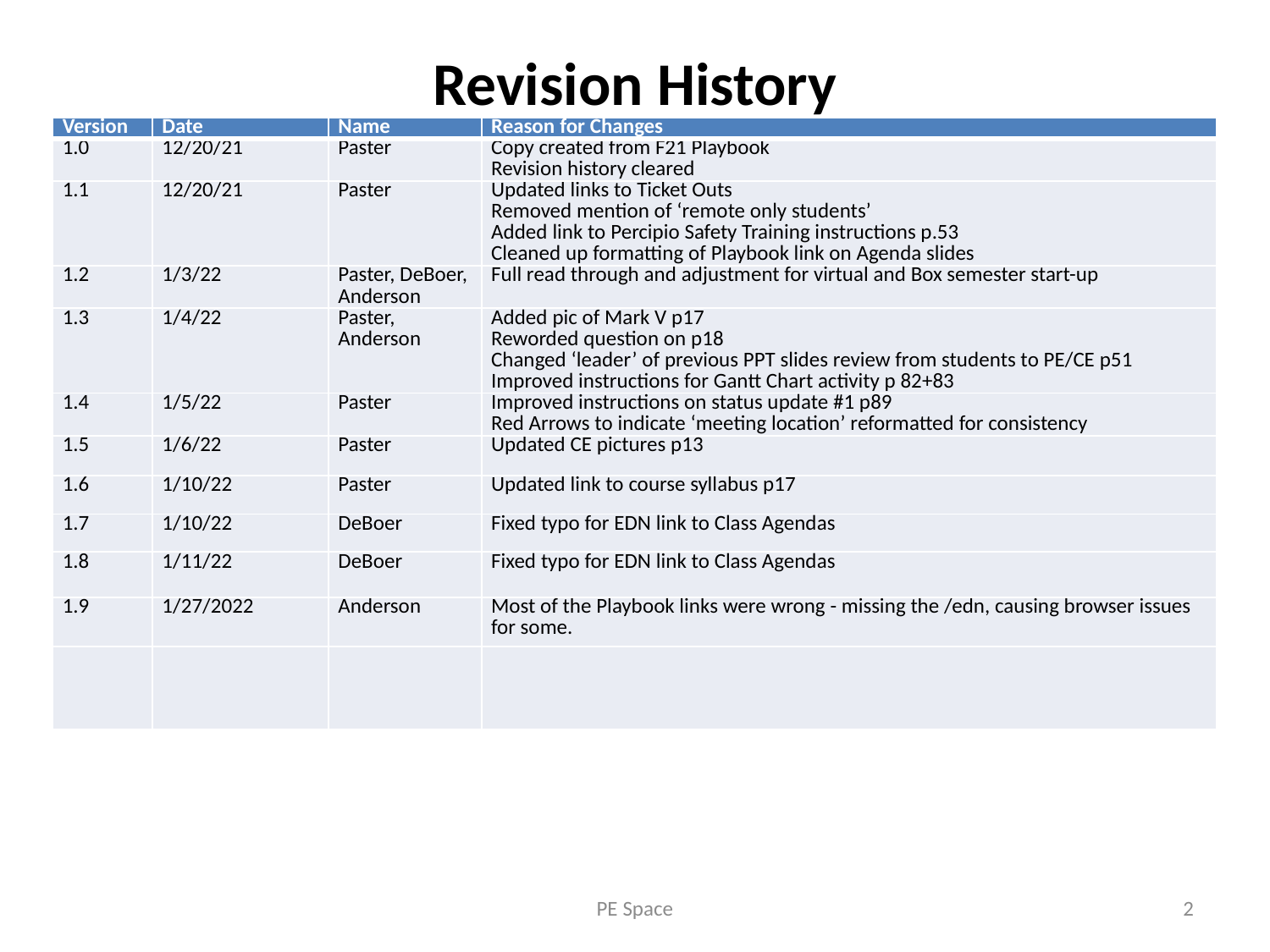

# Revision History
| Version | Date | Name | Reason for Changes |
| --- | --- | --- | --- |
| 1.0 | 12/20/21 | Paster | Copy created from F21 Playbook Revision history cleared |
| 1.1 | 12/20/21 | Paster | Updated links to Ticket Outs Removed mention of ‘remote only students’ Added link to Percipio Safety Training instructions p.53 Cleaned up formatting of Playbook link on Agenda slides |
| 1.2 | 1/3/22 | Paster, DeBoer, Anderson | Full read through and adjustment for virtual and Box semester start-up |
| 1.3 | 1/4/22 | Paster, Anderson | Added pic of Mark V p17 Reworded question on p18 Changed ‘leader’ of previous PPT slides review from students to PE/CE p51 Improved instructions for Gantt Chart activity p 82+83 |
| 1.4 | 1/5/22 | Paster | Improved instructions on status update #1 p89 Red Arrows to indicate ‘meeting location’ reformatted for consistency |
| 1.5 | 1/6/22 | Paster | Updated CE pictures p13 |
| 1.6 | 1/10/22 | Paster | Updated link to course syllabus p17 |
| 1.7 | 1/10/22 | DeBoer | Fixed typo for EDN link to Class Agendas |
| 1.8 | 1/11/22 | DeBoer | Fixed typo for EDN link to Class Agendas |
| 1.9 | 1/27/2022 | Anderson | Most of the Playbook links were wrong - missing the /edn, causing browser issues for some. |
|  |  |  |  |
PE Space
2